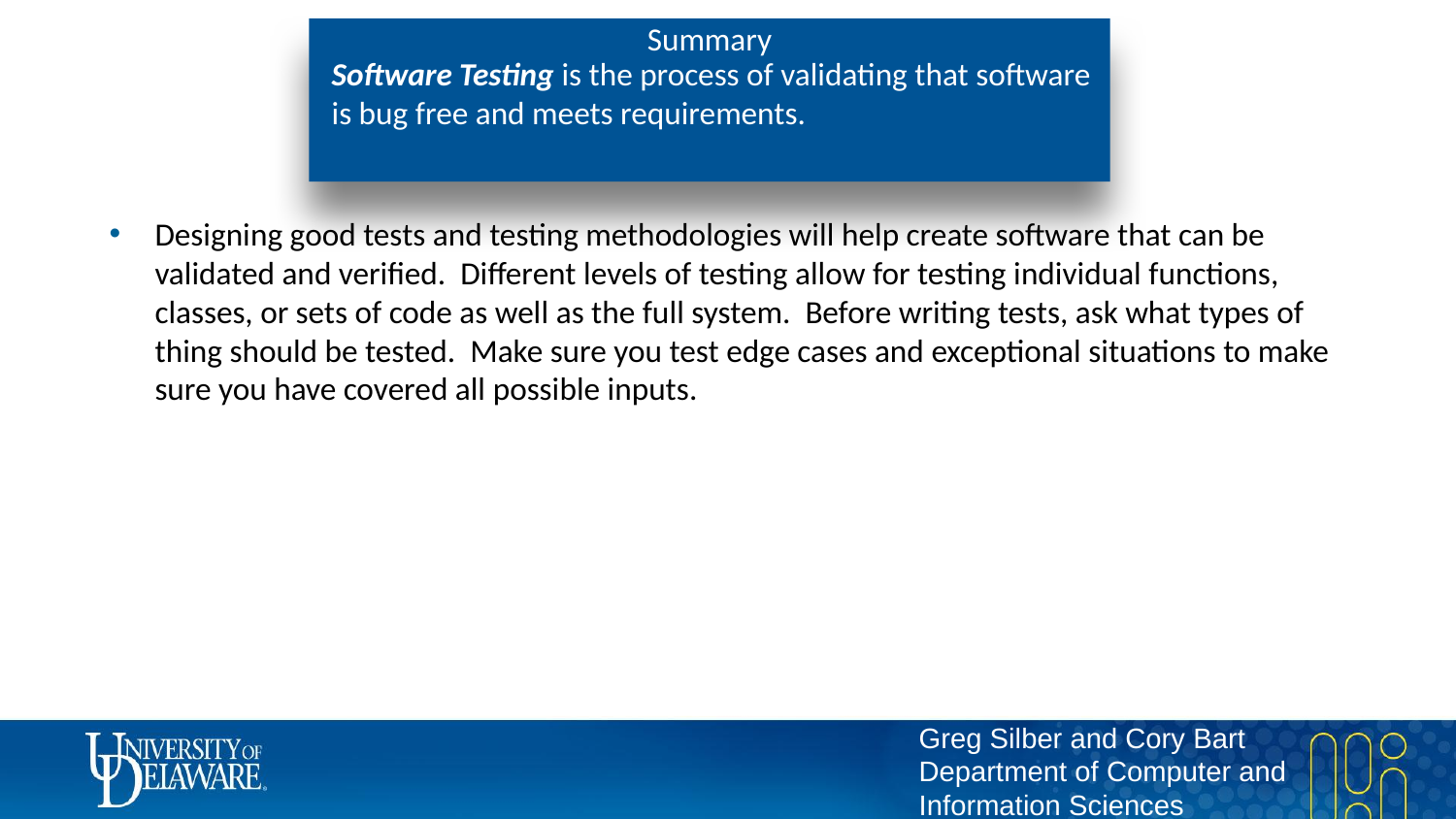

# Summary
Software Testing is the process of validating that software is bug free and meets requirements.
Designing good tests and testing methodologies will help create software that can be validated and verified.  Different levels of testing allow for testing individual functions, classes, or sets of code as well as the full system.  Before writing tests, ask what types of thing should be tested.  Make sure you test edge cases and exceptional situations to make sure you have covered all possible inputs.